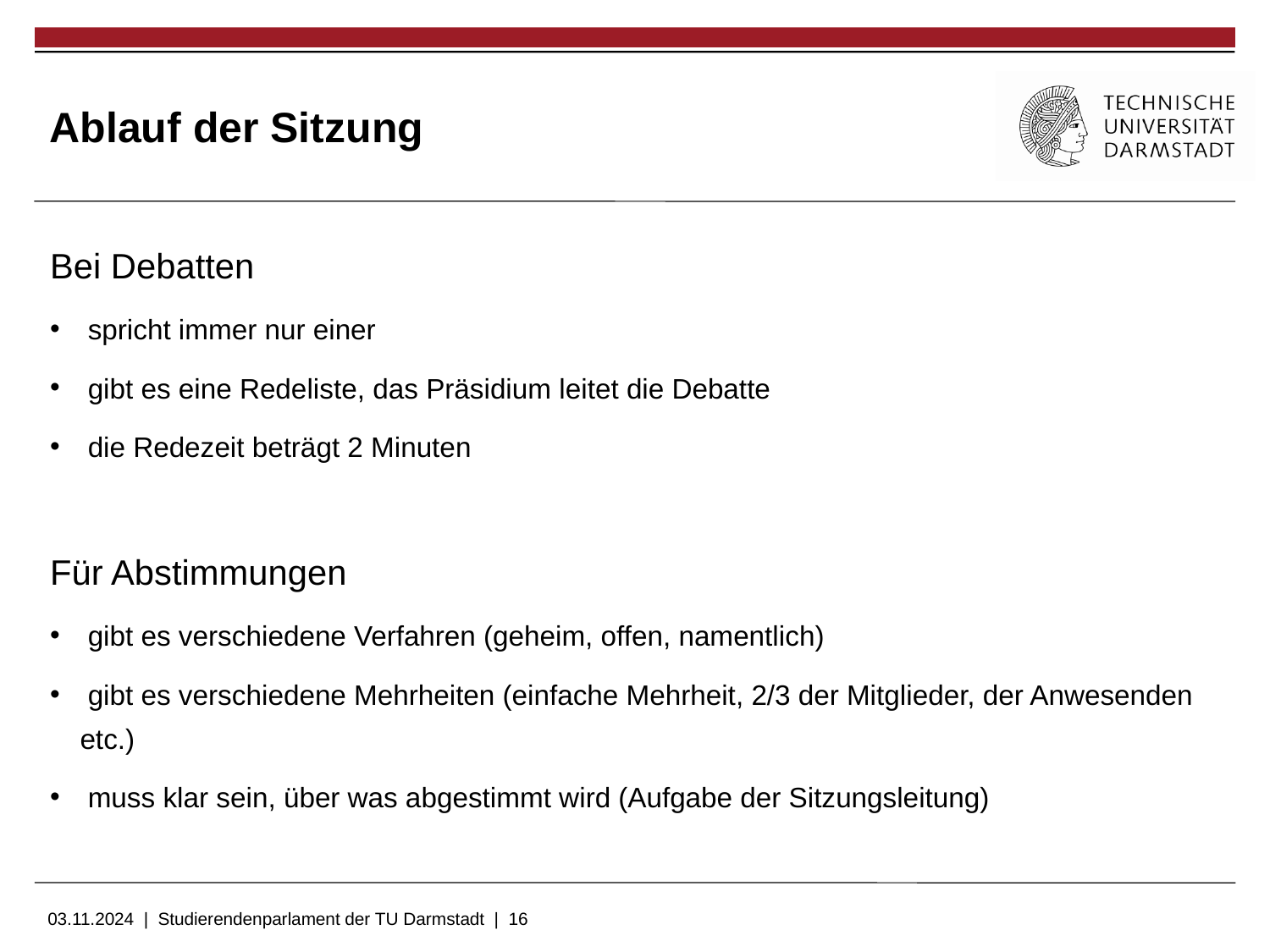

Ablauf der Sitzung
Bei Debatten
 spricht immer nur einer
 gibt es eine Redeliste, das Präsidium leitet die Debatte
 die Redezeit beträgt 2 Minuten

Für Abstimmungen
 gibt es verschiedene Verfahren (geheim, offen, namentlich)
 gibt es verschiedene Mehrheiten (einfache Mehrheit, 2/3 der Mitglieder, der Anwesenden etc.)
 muss klar sein, über was abgestimmt wird (Aufgabe der Sitzungsleitung)